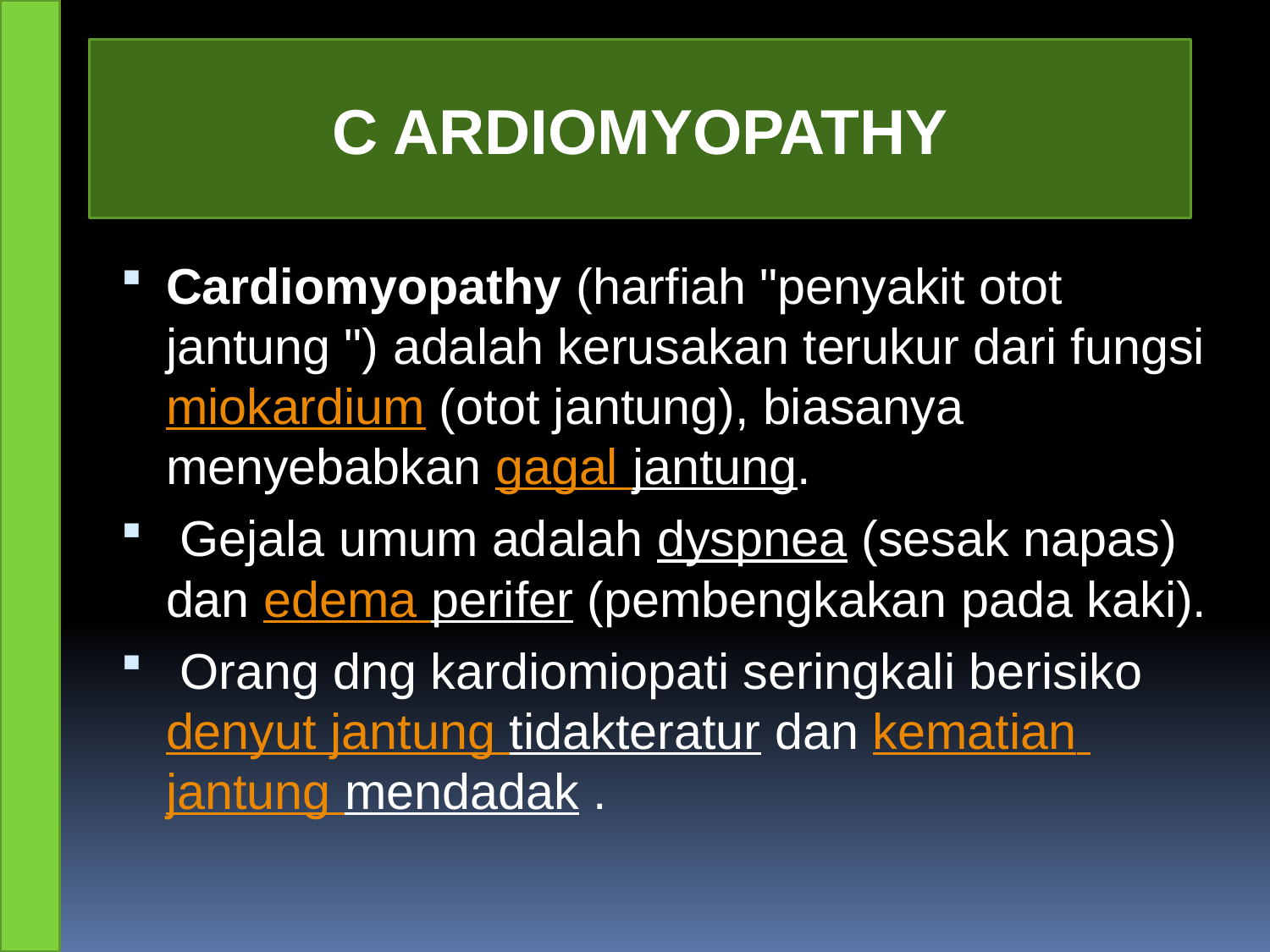

C ARDIOMYOPATHY
#
Cardiomyopathy (harfiah "penyakit otot jantung ") adalah kerusakan terukur dari fungsi miokardium (otot jantung), biasanya menyebabkan gagal jantung.
 Gejala umum adalah dyspnea (sesak napas) dan edema perifer (pembengkakan pada kaki).
 Orang dng kardiomiopati seringkali berisiko denyut jantung tidakteratur dan kematian jantung mendadak .